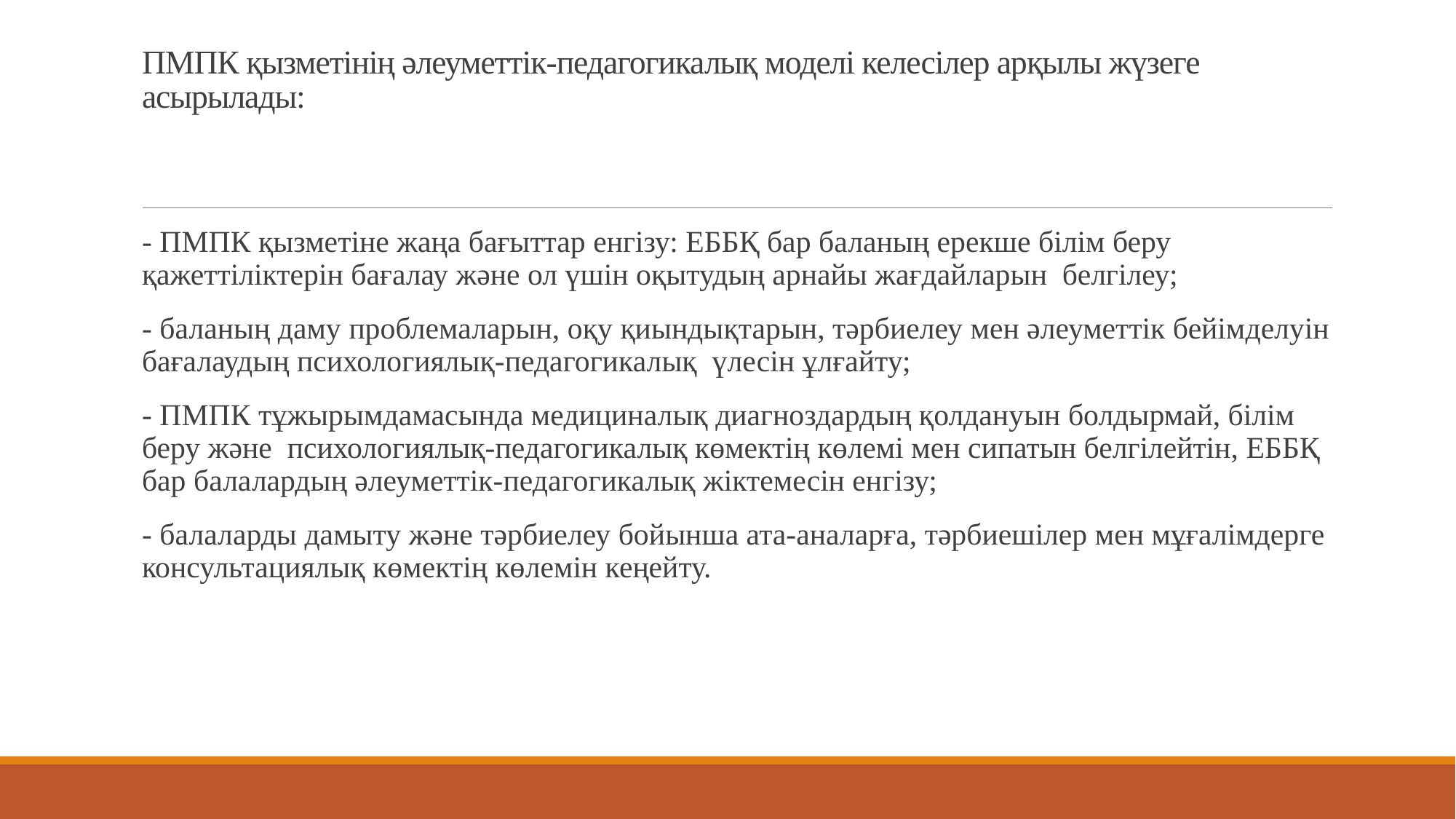

# ПМПК қызметінің әлеуметтік-педагогикалық моделі келесілер арқылы жүзеге асырылады:
- ПМПК қызметіне жаңа бағыттар енгізу: ЕББҚ бар баланың ерекше білім беру қажеттіліктерін бағалау және ол үшін оқытудың арнайы жағдайларын  белгілеу;
- баланың даму проблемаларын, оқу қиындықтарын, тәрбиелеу мен әлеуметтік бейімделуін бағалаудың психологиялық-педагогикалық  үлесін ұлғайту;
- ПМПК тұжырымдамасында медициналық диагноздардың қолдануын болдырмай, білім беру және  психологиялық-педагогикалық көмектің көлемі мен сипатын белгілейтін, ЕББҚ бар балалардың әлеуметтік-педагогикалық жіктемесін енгізу;
- балаларды дамыту және тәрбиелеу бойынша ата-аналарға, тәрбиешілер мен мұғалімдерге консультациялық көмектің көлемін кеңейту.